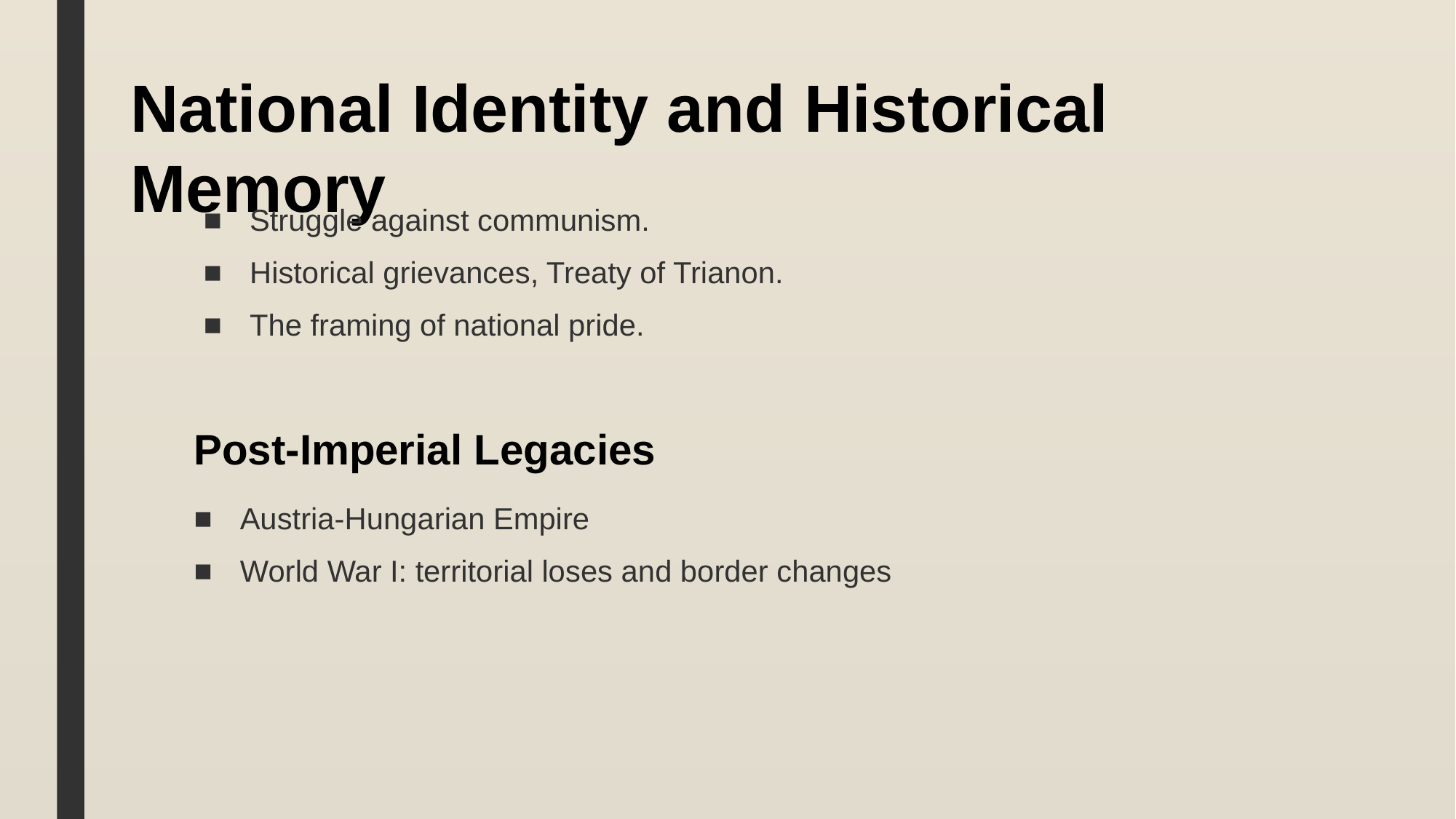

National Identity and Historical Memory
Struggle against communism.
Historical grievances, Treaty of Trianon.
The framing of national pride.
Post-Imperial Legacies
Austria-Hungarian Empire
World War I: territorial loses and border changes